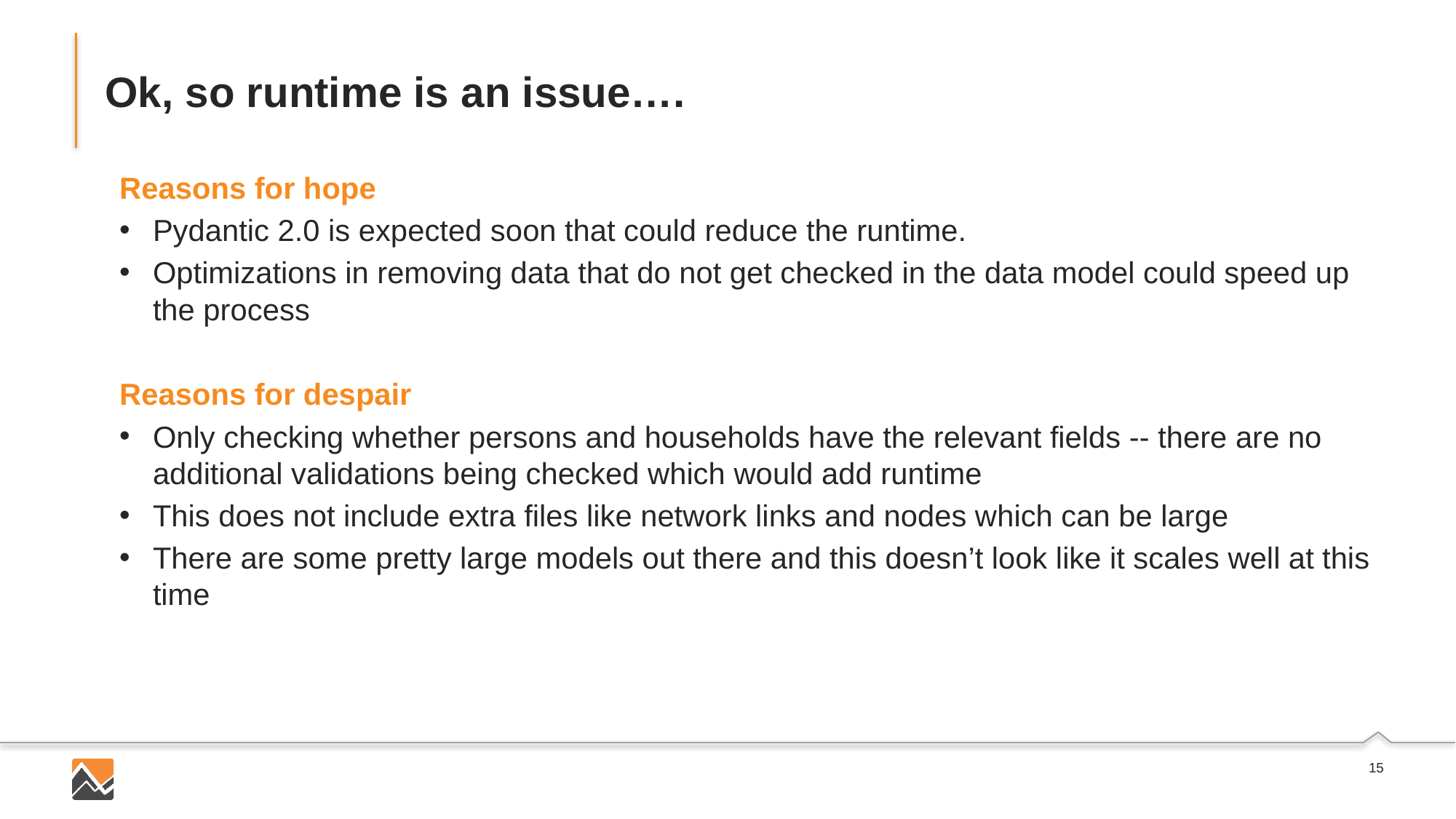

# Ok, so runtime is an issue….
Reasons for hope
Pydantic 2.0 is expected soon that could reduce the runtime.
Optimizations in removing data that do not get checked in the data model could speed up the process

Reasons for despair
Only checking whether persons and households have the relevant fields -- there are no additional validations being checked which would add runtime
This does not include extra files like network links and nodes which can be large
There are some pretty large models out there and this doesn’t look like it scales well at this time